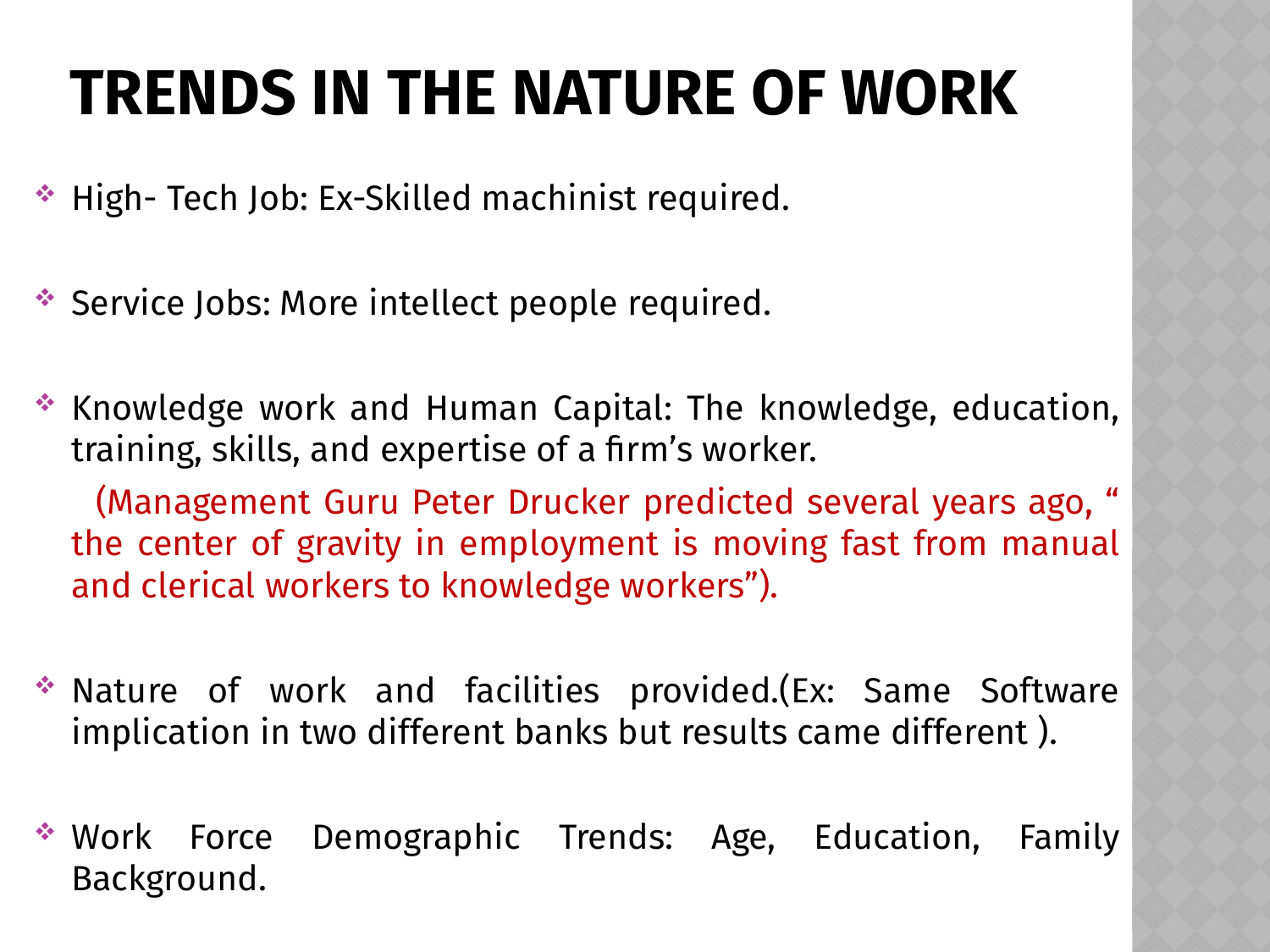

# Trends in the Nature of Work
High- Tech Job: Ex-Skilled machinist required.

Service Jobs: More intellect people required.

Knowledge work and Human Capital: The knowledge, education, training, skills, and expertise of a firm’s worker.
     (Management Guru Peter Drucker predicted several years ago, “ the center of gravity in employment is moving fast from manual and clerical workers to knowledge workers”).

Nature of work and facilities provided.(Ex: Same Software implication in two different banks but results came different ).

Work Force Demographic Trends: Age, Education, Family Background.